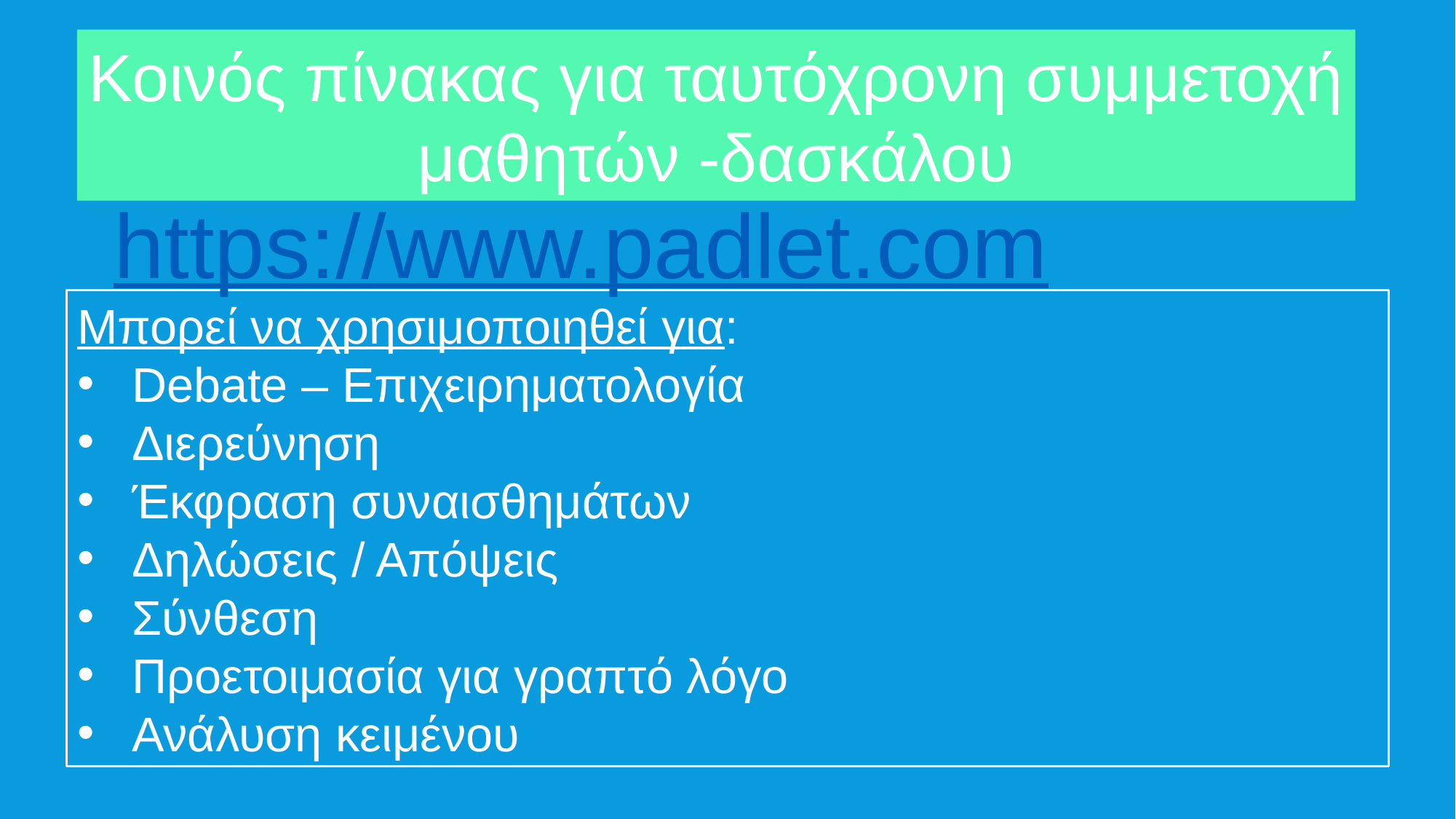

Κοινός πίνακας για ταυτόχρονη συμμετοχή
μαθητών -δασκάλου
https://www.padlet.com

Μπορεί να χρησιμοποιηθεί για:
Debate – Επιχειρηματολογία
Διερεύνηση
Έκφραση συναισθημάτων
Δηλώσεις / Απόψεις
Σύνθεση
Προετοιμασία για γραπτό λόγο
Ανάλυση κειμένου